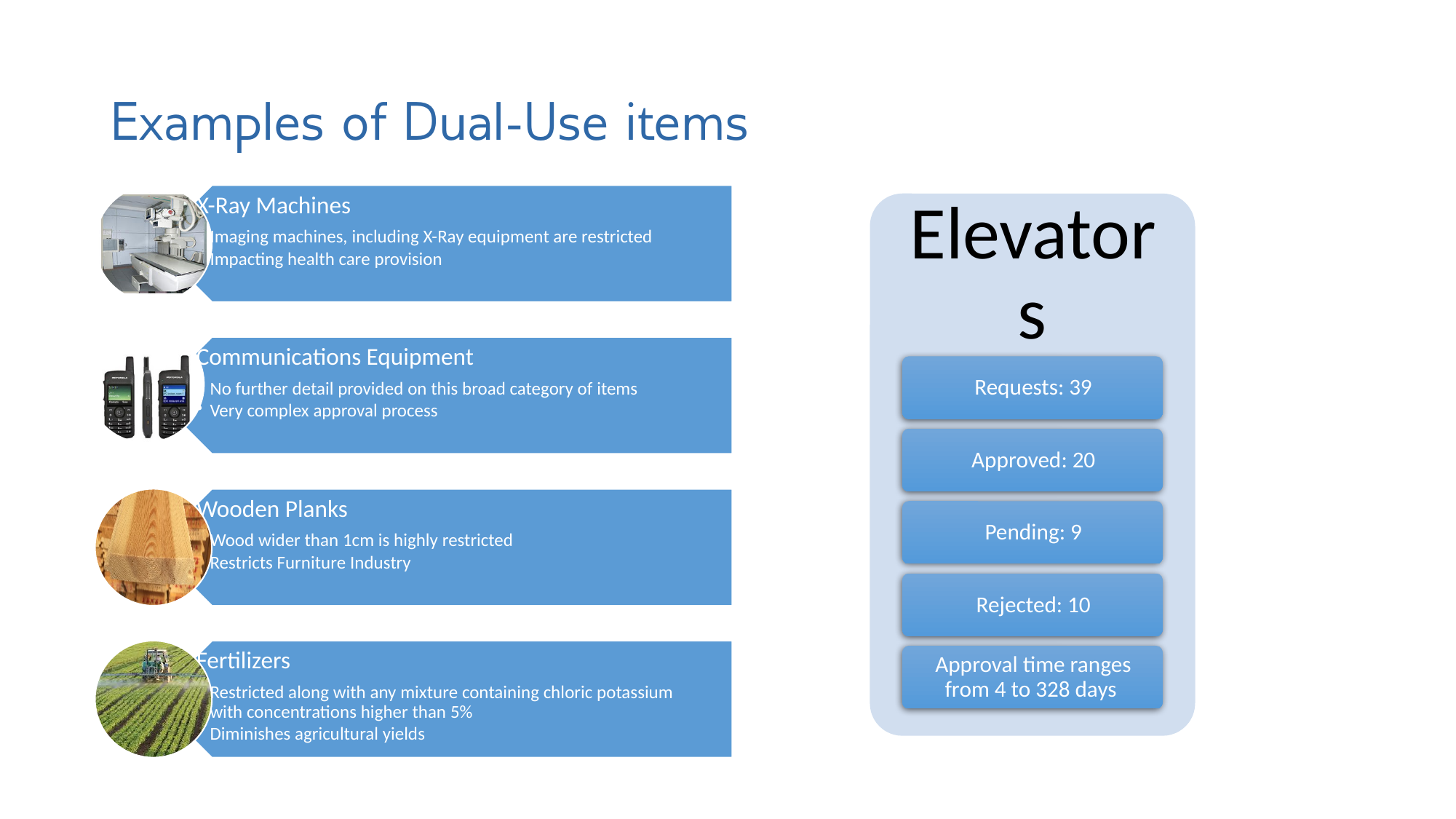

# Examples of Dual-Use items
X-Ray Machines
Imaging machines, including X-Ray equipment are restricted
Impacting health care provision
Communications Equipment
No further detail provided on this broad category of items
Very complex approval process
Wooden Planks
Wood wider than 1cm is highly restricted
Restricts Furniture Industry
Fertilizers
Restricted along with any mixture containing chloric potassium with concentrations higher than 5%
Diminishes agricultural yields
Elevators
Requests: 39
Approved: 20
Pending: 9
Rejected: 10
Approval time ranges from 4 to 328 days